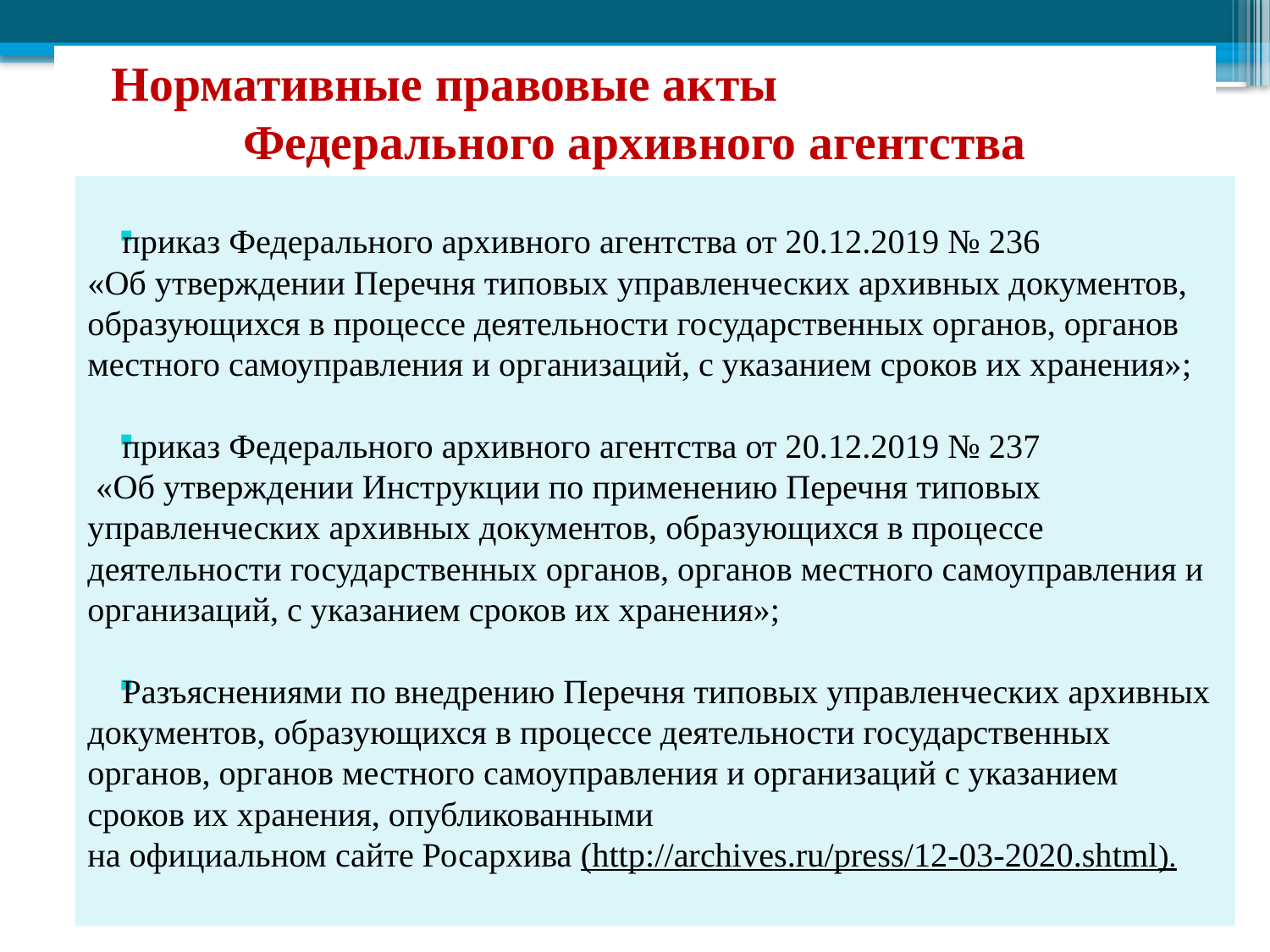

# Нормативные правовые акты                                Федерального архивного агентства

приказ Федерального архивного агентства от 20.12.2019 № 236 «Об утверждении Перечня типовых управленческих архивных документов, образующихся в процессе деятельности государственных органов, органов местного самоуправления и организаций, с указанием сроков их хранения»;

приказ Федерального архивного агентства от 20.12.2019 № 237
 «Об утверждении Инструкции по применению Перечня типовых управленческих архивных документов, образующихся в процессе деятельности государственных органов, органов местного самоуправления и организаций, с указанием сроков их хранения»;

Разъяснениями по внедрению Перечня типовых управленческих архивных документов, образующихся в процессе деятельности государственных органов, органов местного самоуправления и организаций с указанием сроков их хранения, опубликованными
на официальном сайте Росархива (http://archives.ru/press/12-03-2020.shtml).